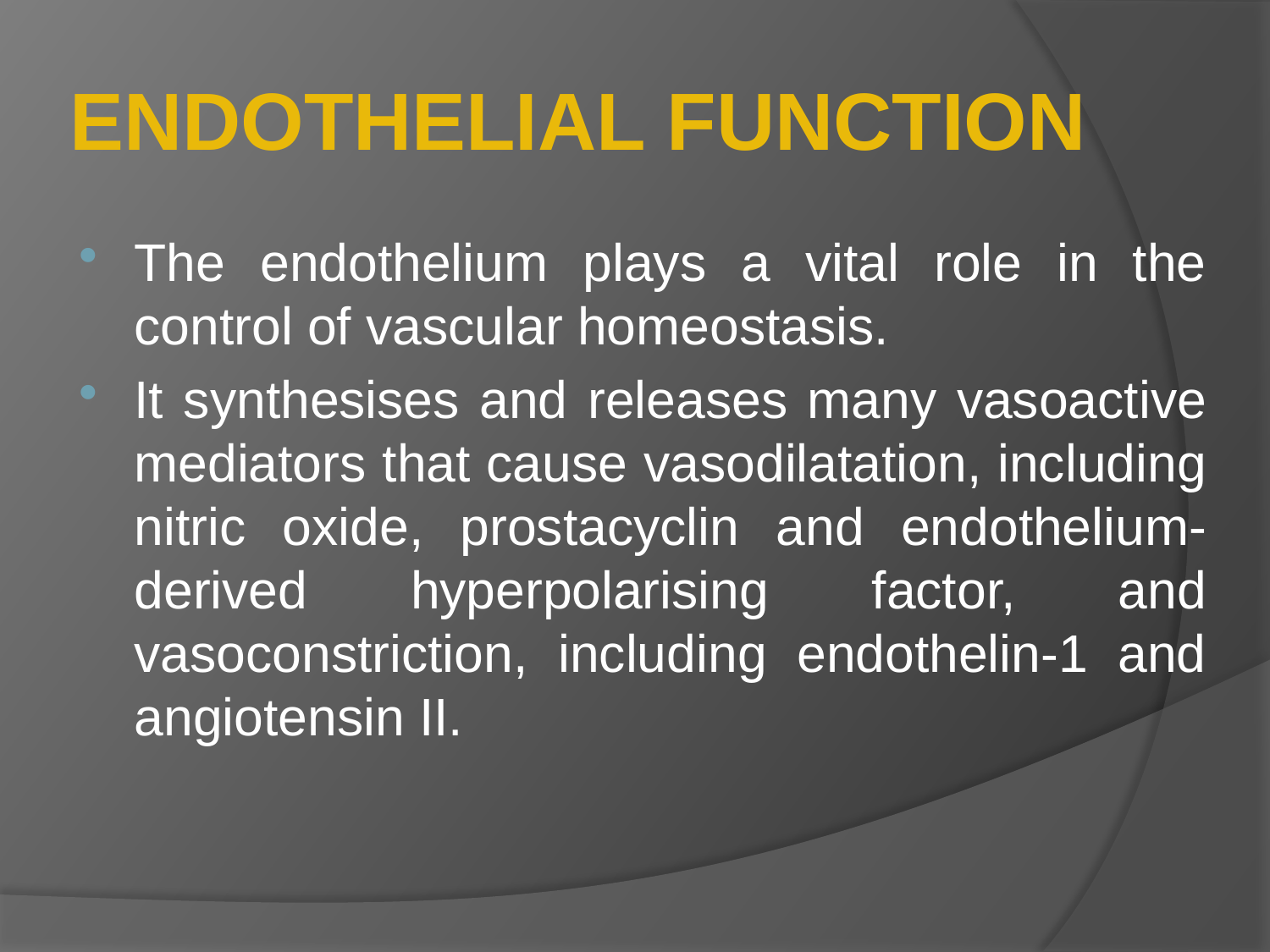

# ENDOTHELIAL FUNCTION
The endothelium plays a vital role in the control of vascular homeostasis.
It synthesises and releases many vasoactive mediators that cause vasodilatation, including nitric oxide, prostacyclin and endothelium-derived hyperpolarising factor, and vasoconstriction, including endothelin-1 and angiotensin II.